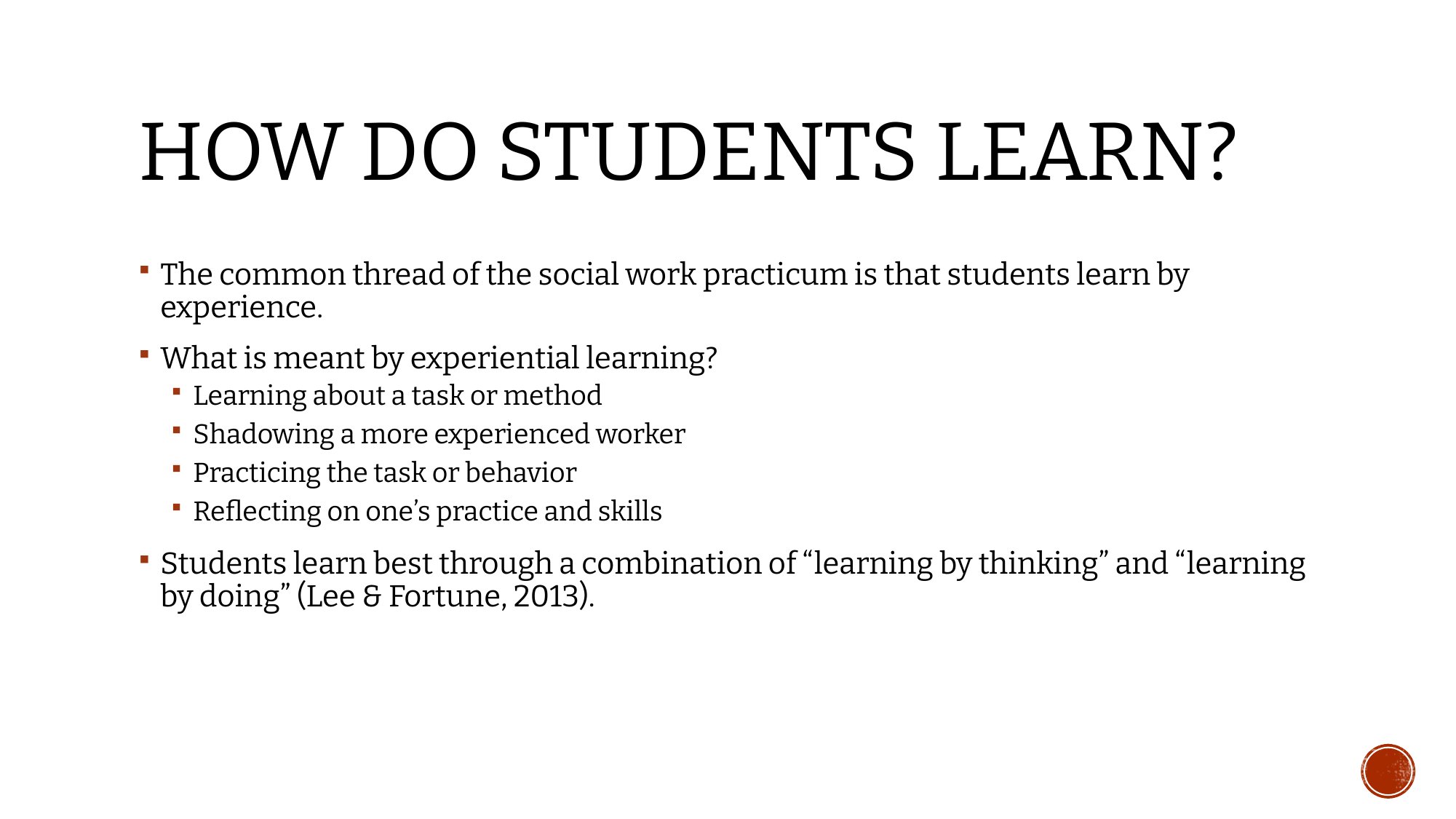

# How do students learn?
The common thread of the social work practicum is that students learn by experience.
What is meant by experiential learning?
Learning about a task or method
Shadowing a more experienced worker
Practicing the task or behavior
Reflecting on one’s practice and skills
Students learn best through a combination of “learning by thinking” and “learning by doing” (Lee & Fortune, 2013).